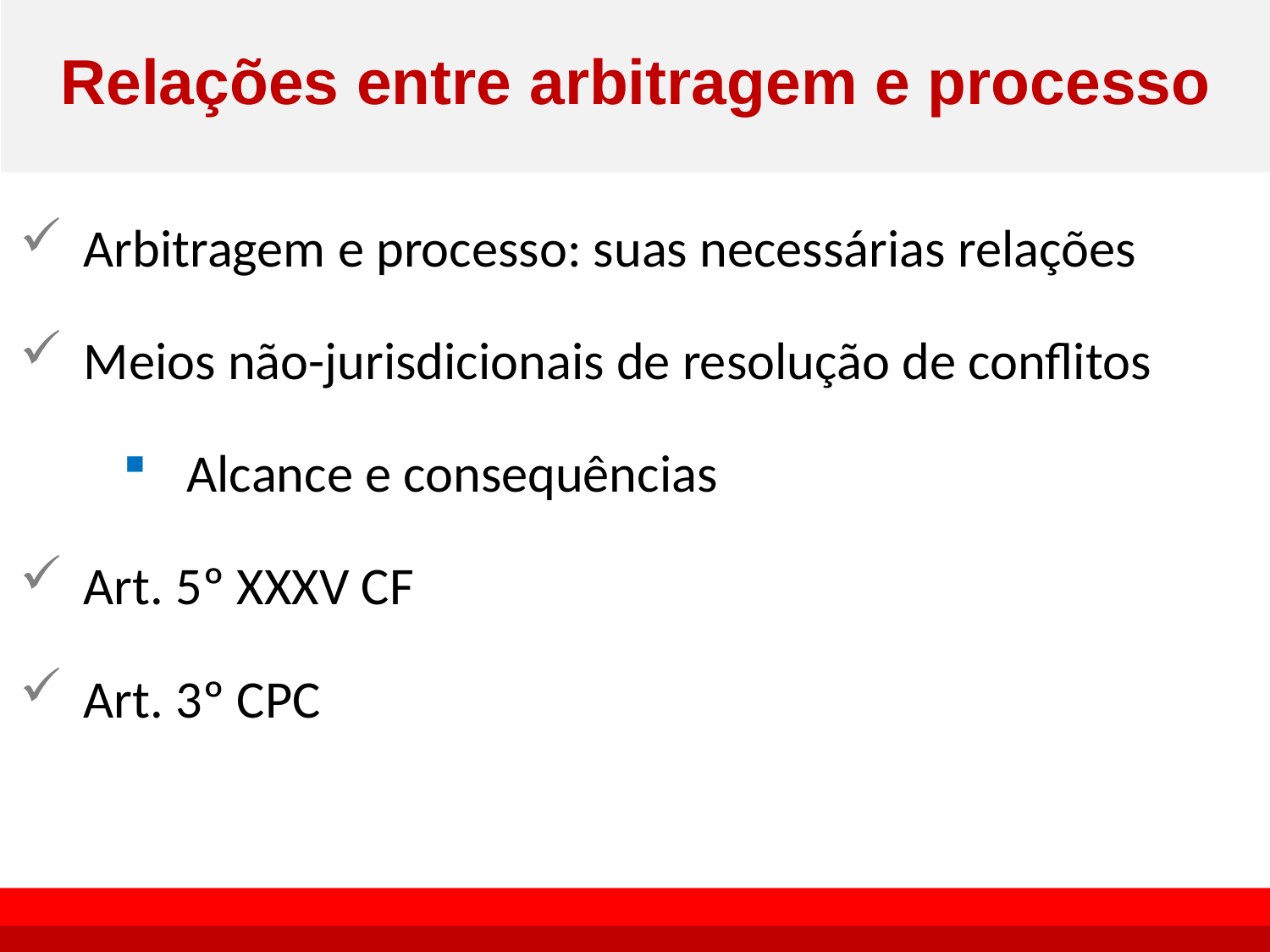

# Relações entre arbitragem e processo
Arbitragem e processo: suas necessárias relações
Meios não-jurisdicionais de resolução de conflitos
Alcance e consequências
Art. 5º XXXV CF
Art. 3º CPC